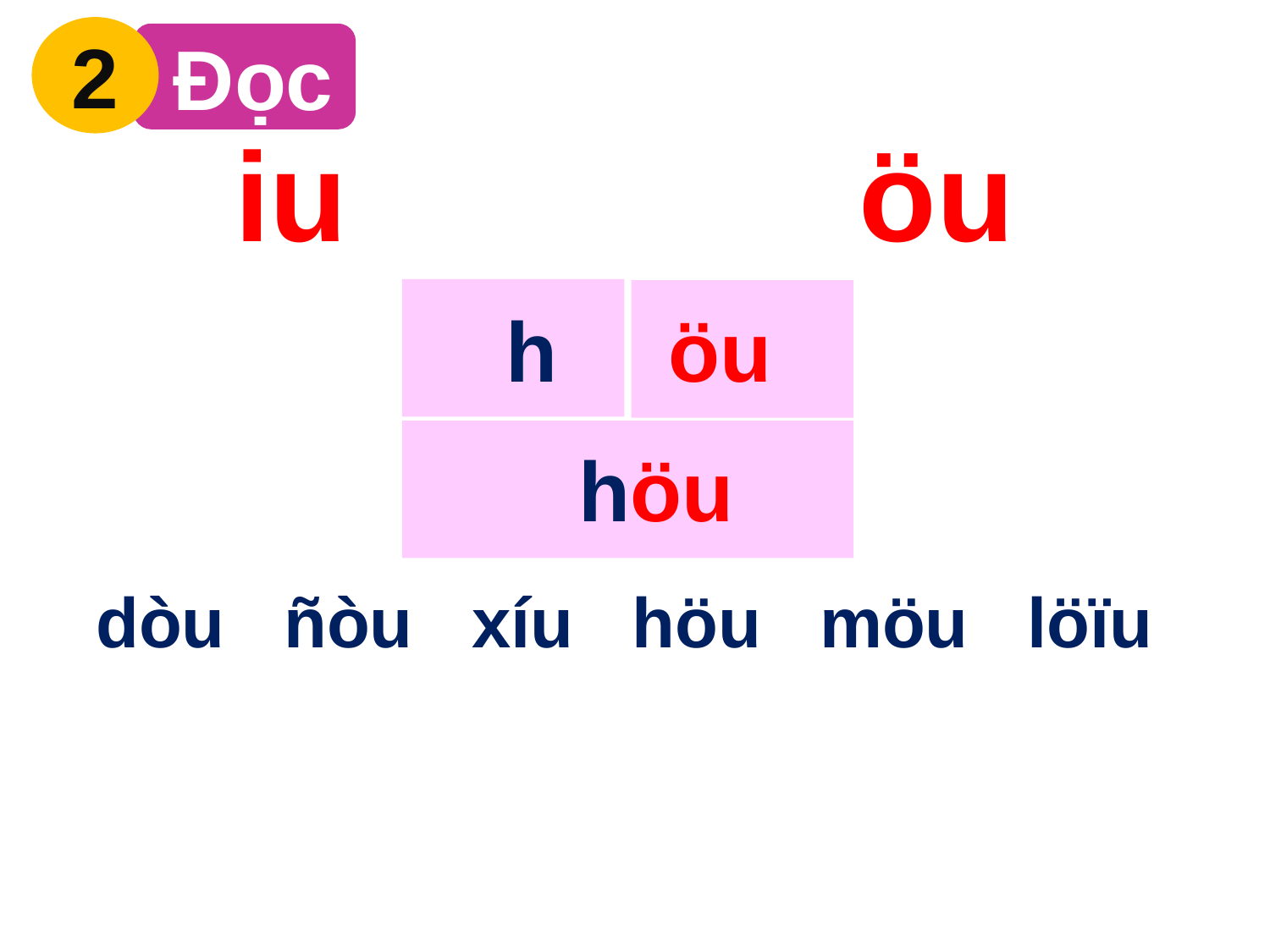

2
 Đọc
iu
öu

h
öu
höu
dòu   ñòu   xíu   höu   möu   löïu